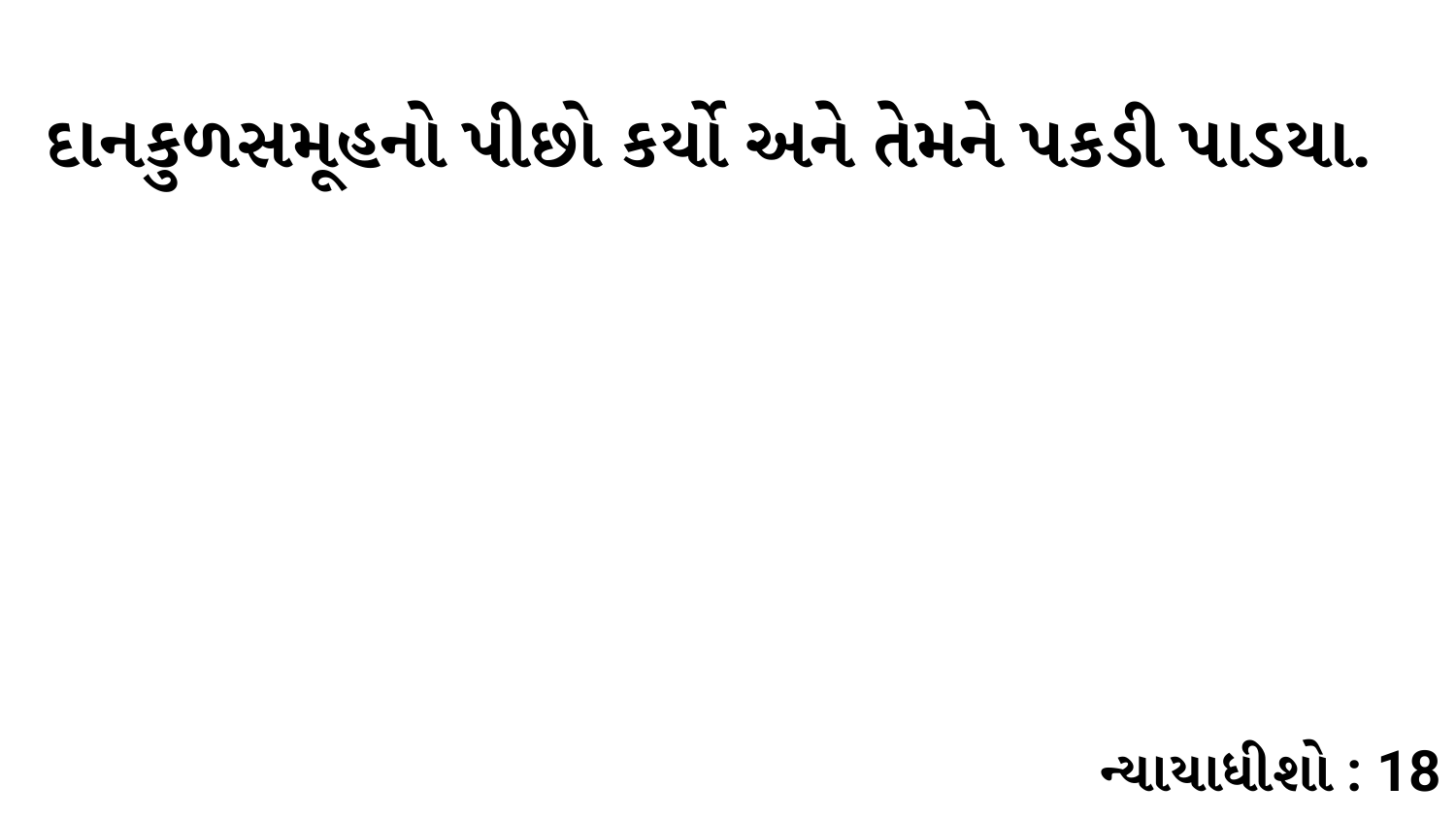

દાનકુળસમૂહનો પીછો કર્યો અને તેમને પકડી પાડયા.
ન્યાયાધીશો : 18